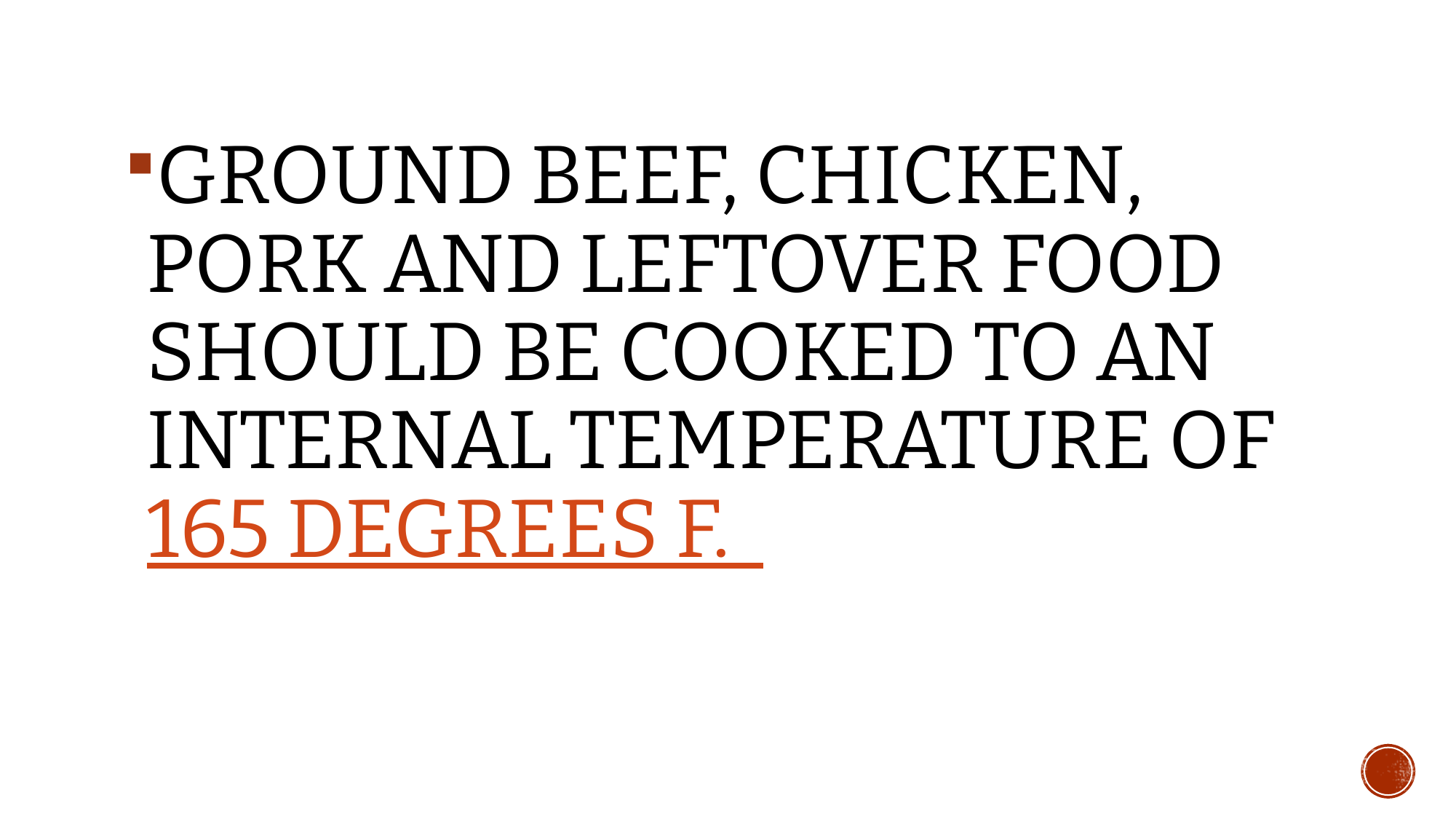

GROUND BEEF, CHICKEN, PORK AND LEFTOVER FOOD SHOULD BE COOKED TO AN INTERNAL TEMPERATURE OF 165 DEGREES F.